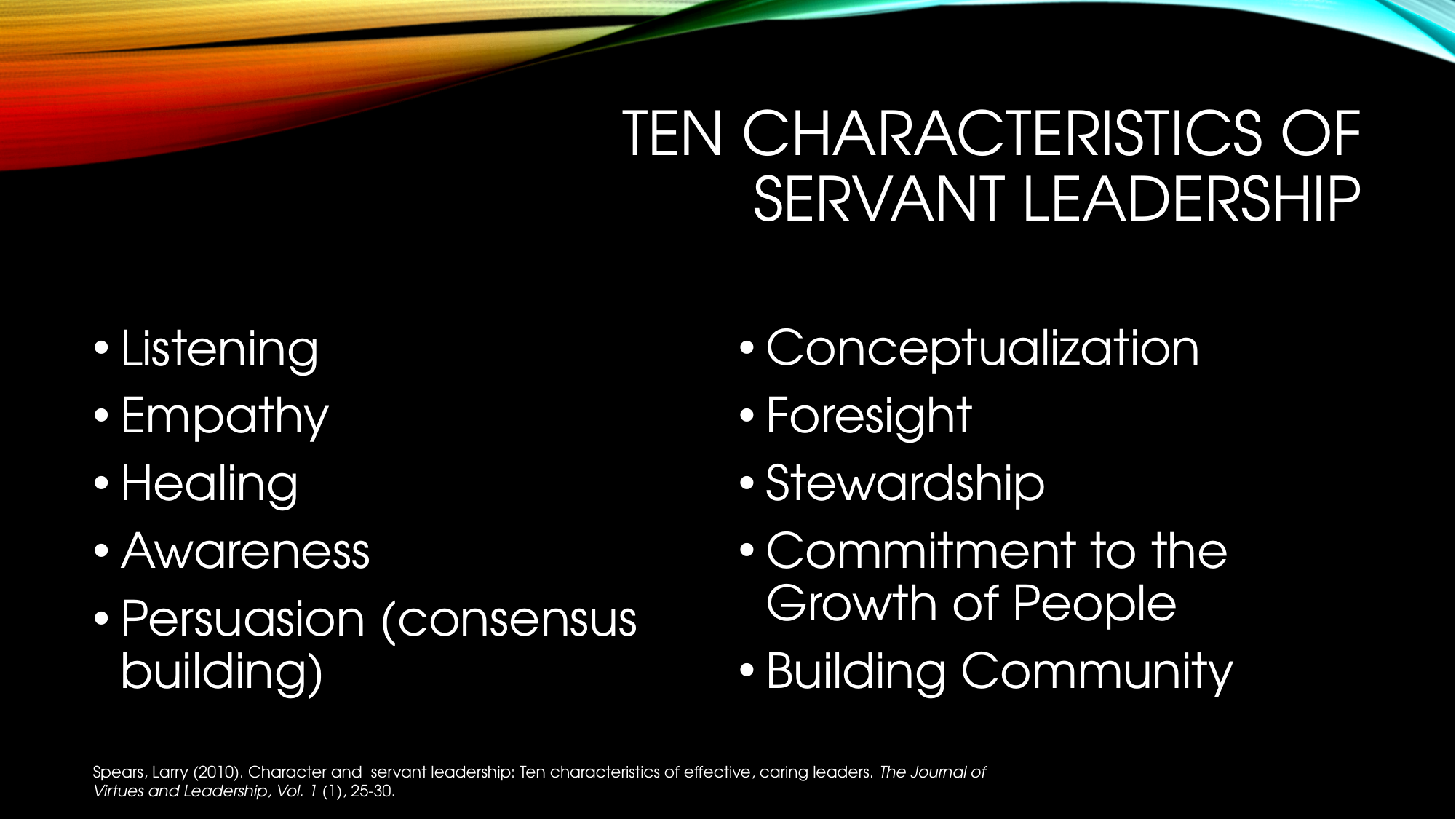

# Ten characteristics of servant leadership
Listening
Empathy
Healing
Awareness
Persuasion (consensus building)

Conceptualization
Foresight
Stewardship
Commitment to the Growth of People
Building Community
Spears, Larry (2010). Character and  servant leadership: Ten characteristics of effective, caring leaders. The Journal of Virtues and Leadership, Vol. 1 (1), 25-30.